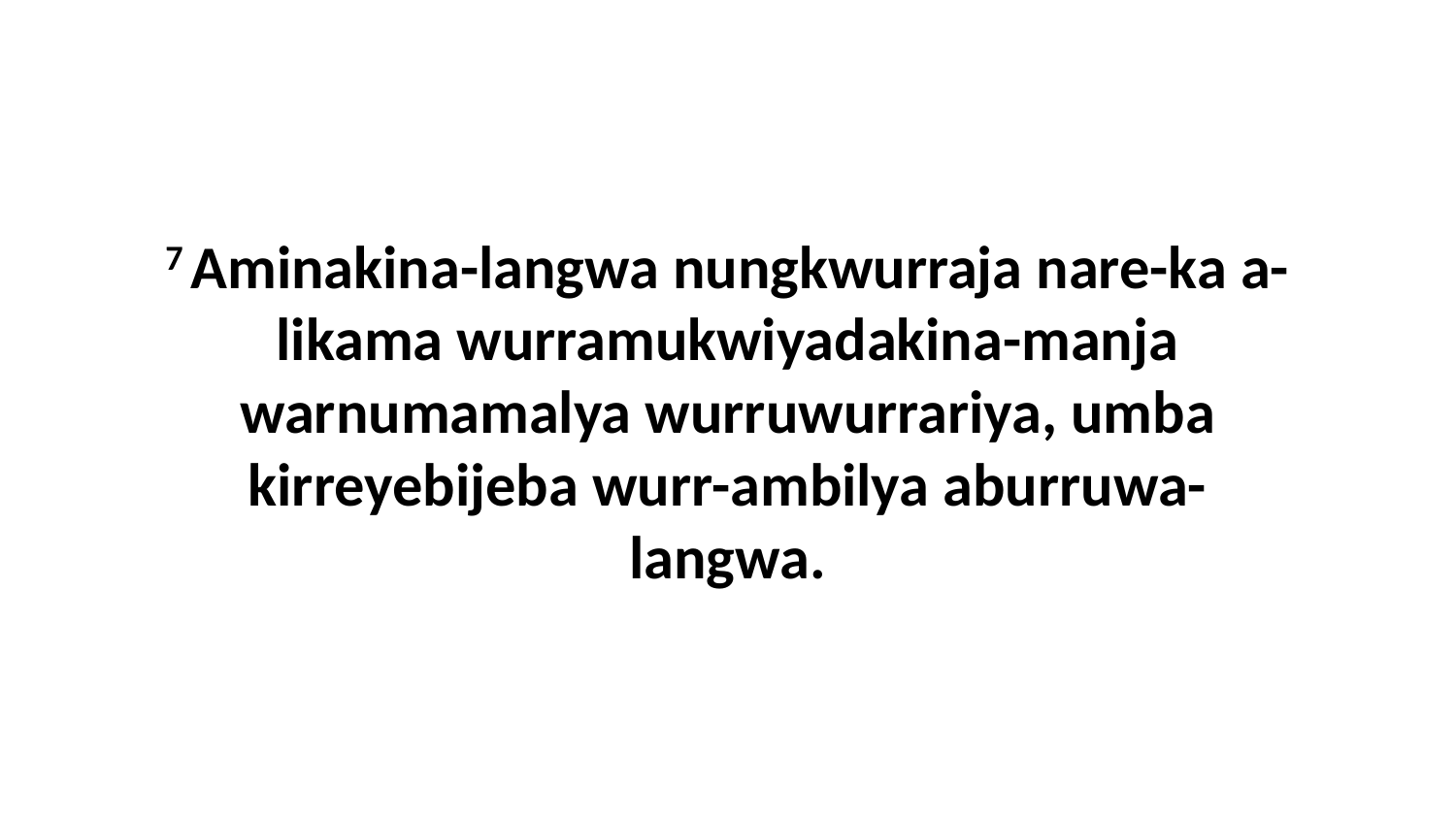

7 Aminakina-langwa nungkwurraja nare-ka a-likama wurramukwiyadakina-manja warnumamalya wurruwurrariya, umba kirreyebijeba wurr-ambilya aburruwa-langwa.